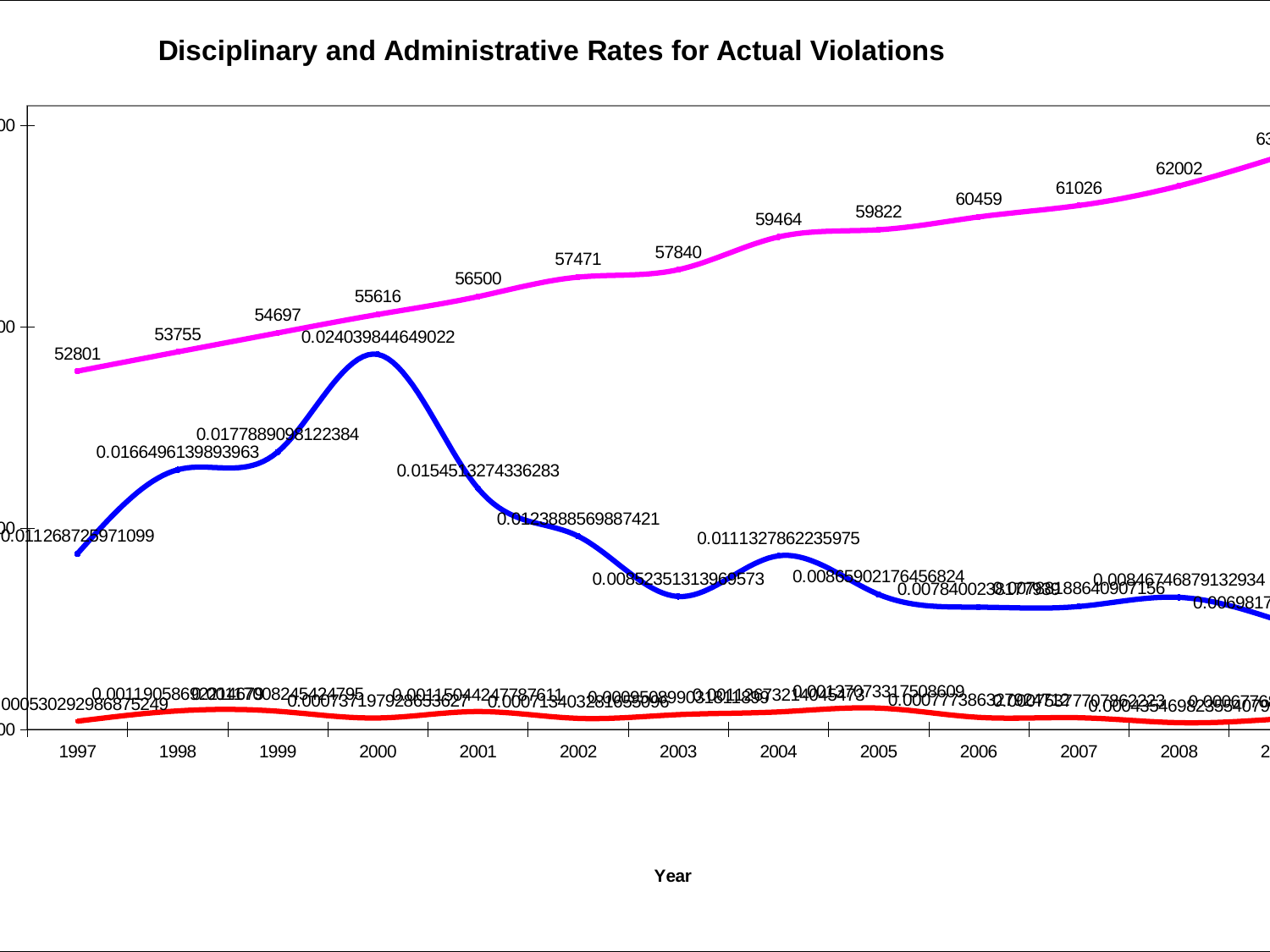

### Chart: Disciplinary and Administrative Rates for Actual Violations

| Category | Number of Licensees | Administrative Rate | Disciplinary Rate |
|---|---|---|---|
| 1997 | 52801.0 | 0.01126872597109904 | 0.0005302929868752485 |
| 1998 | 53755.0 | 0.016649613989396336 | 0.0011905869221467856 |
| 1999 | 54697.0 | 0.017788909812238383 | 0.001170082454247954 |
| 2000 | 55616.0 | 0.02403984464902195 | 0.0007371979286536267 |
| 2001 | 56500.0 | 0.015451327433628337 | 0.0011504424778761115 |
| 2002 | 57471.0 | 0.012388856988742147 | 0.0007134032816550959 |
| 2003 | 57840.0 | 0.008523513139695732 | 0.0009508990318118989 |
| 2004 | 59464.0 | 0.011132786223597481 | 0.0011267321404547339 |
| 2005 | 59822.0 | 0.008659021764568236 | 0.0013707331750860933 |
| 2006 | 60459.0 | 0.007840023817793898 | 0.0007773863279247124 |
| 2007 | 61026.0 | 0.00788188640907156 | 0.0007537770786222298 |
| 2008 | 62002.0 | 0.008467468791329338 | 0.00043546982355407933 |
| 2009 | 63451.0 | 0.006981765456809215 | 0.0006776882949047311 |
#